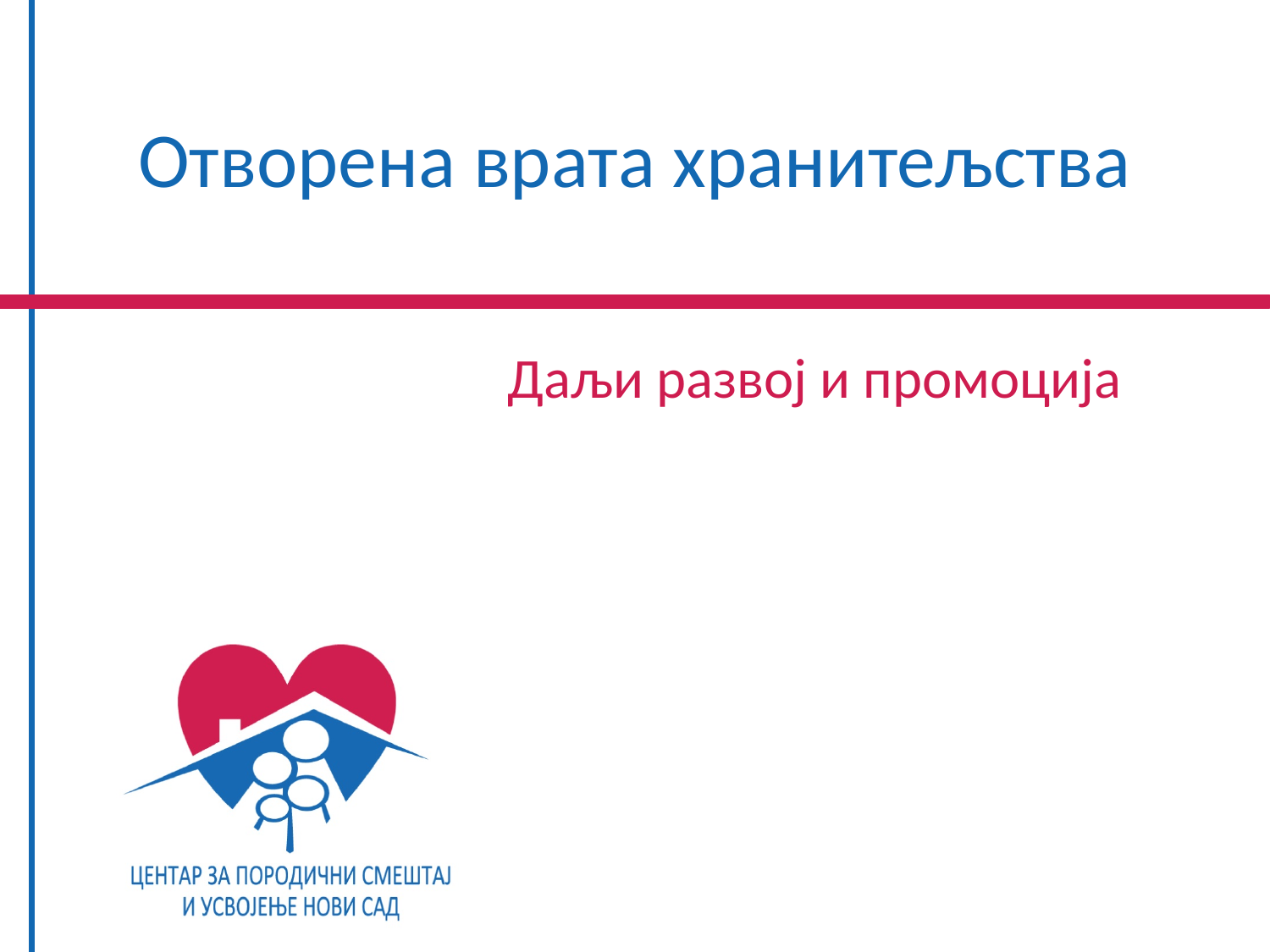

# Отворена врата хранитељства
Даљи развој и промоција